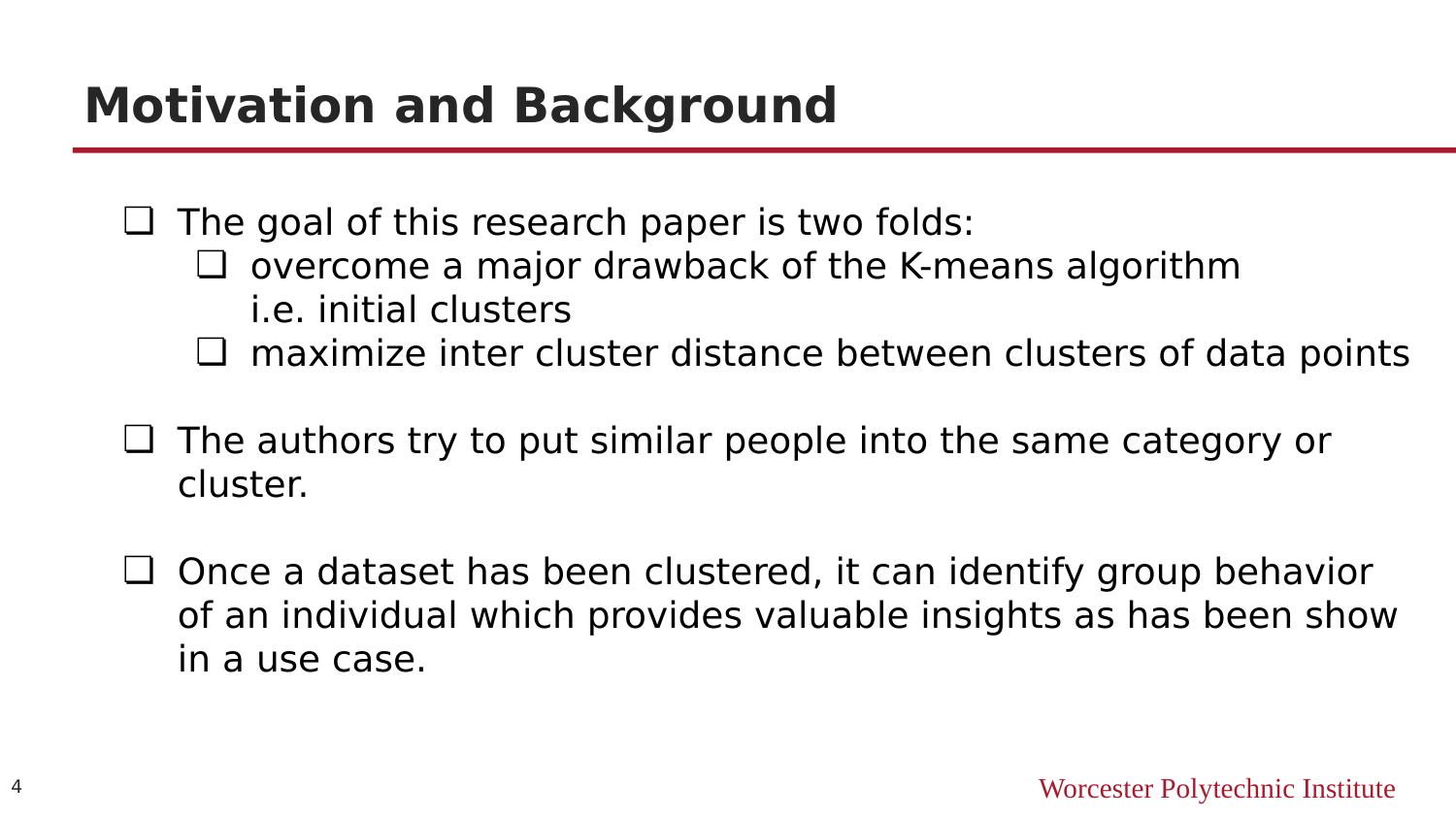

# Motivation and Background
The goal of this research paper is two folds:
overcome a major drawback of the K-means algorithm
i.e. initial clusters
maximize inter cluster distance between clusters of data points

The authors try to put similar people into the same category or cluster.

Once a dataset has been clustered, it can identify group behavior of an individual which provides valuable insights as has been show in a use case.

4